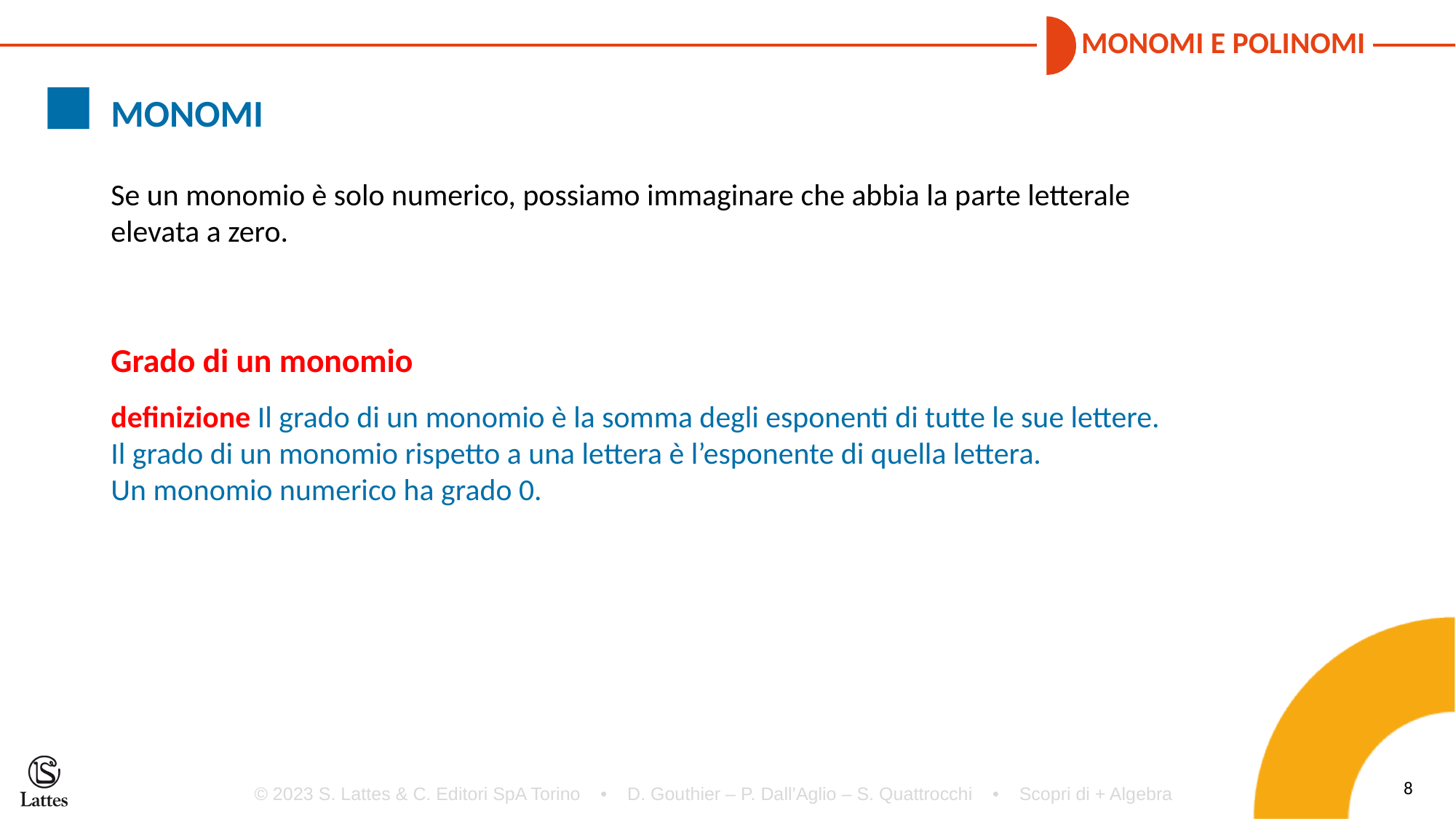

MONOMI
Se un monomio è solo numerico, possiamo immaginare che abbia la parte letterale
elevata a zero.

Grado di un monomio
definizione Il grado di un monomio è la somma degli esponenti di tutte le sue lettere.
Il grado di un monomio rispetto a una lettera è l’esponente di quella lettera.
Un monomio numerico ha grado 0.